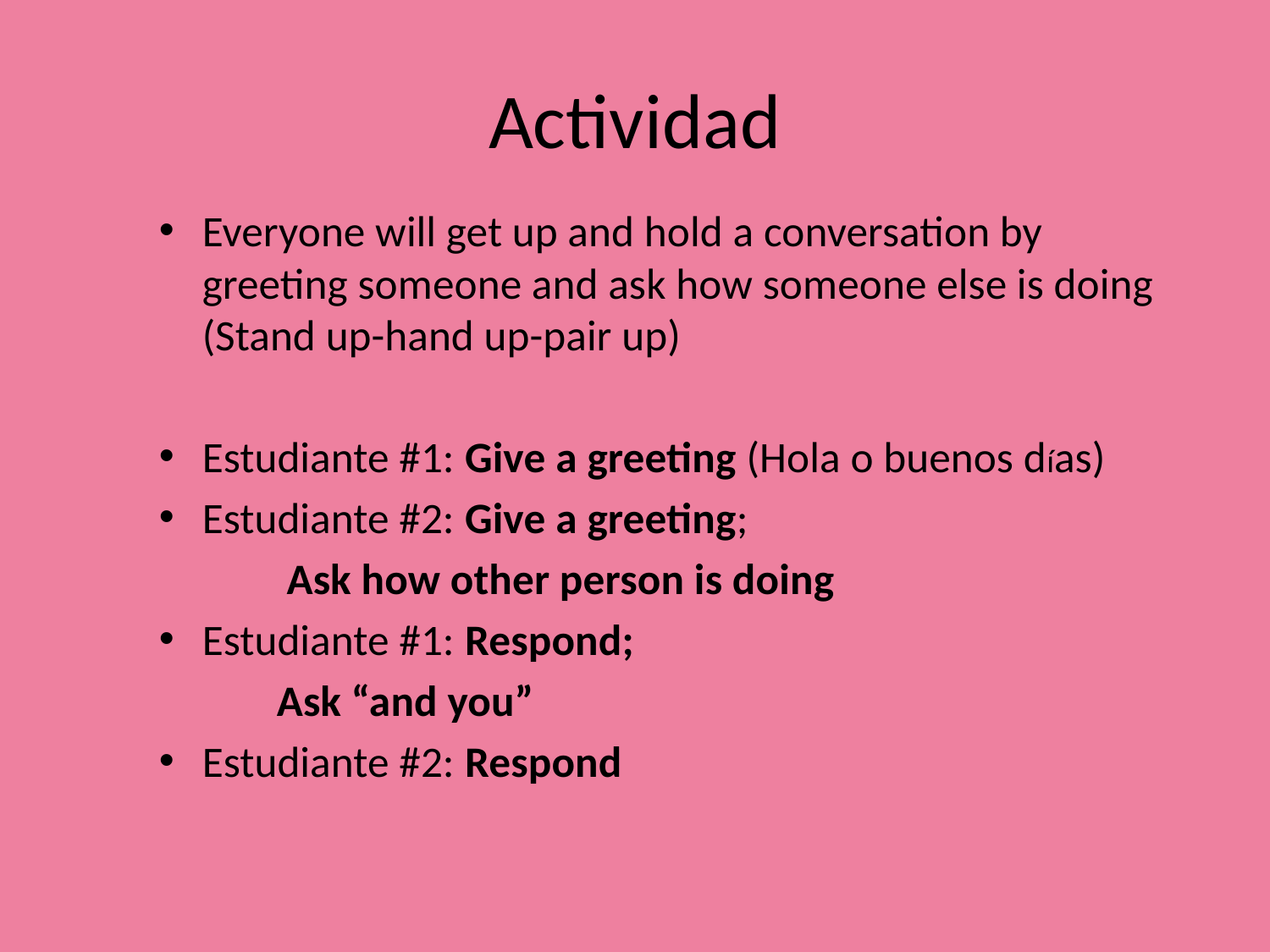

# Actividad
Everyone will get up and hold a conversation by greeting someone and ask how someone else is doing (Stand up-hand up-pair up)

Estudiante #1: Give a greeting (Hola o buenos días)
Estudiante #2: Give a greeting;
		   Ask how other person is doing
Estudiante #1: Respond;
		  Ask “and you”
Estudiante #2: Respond